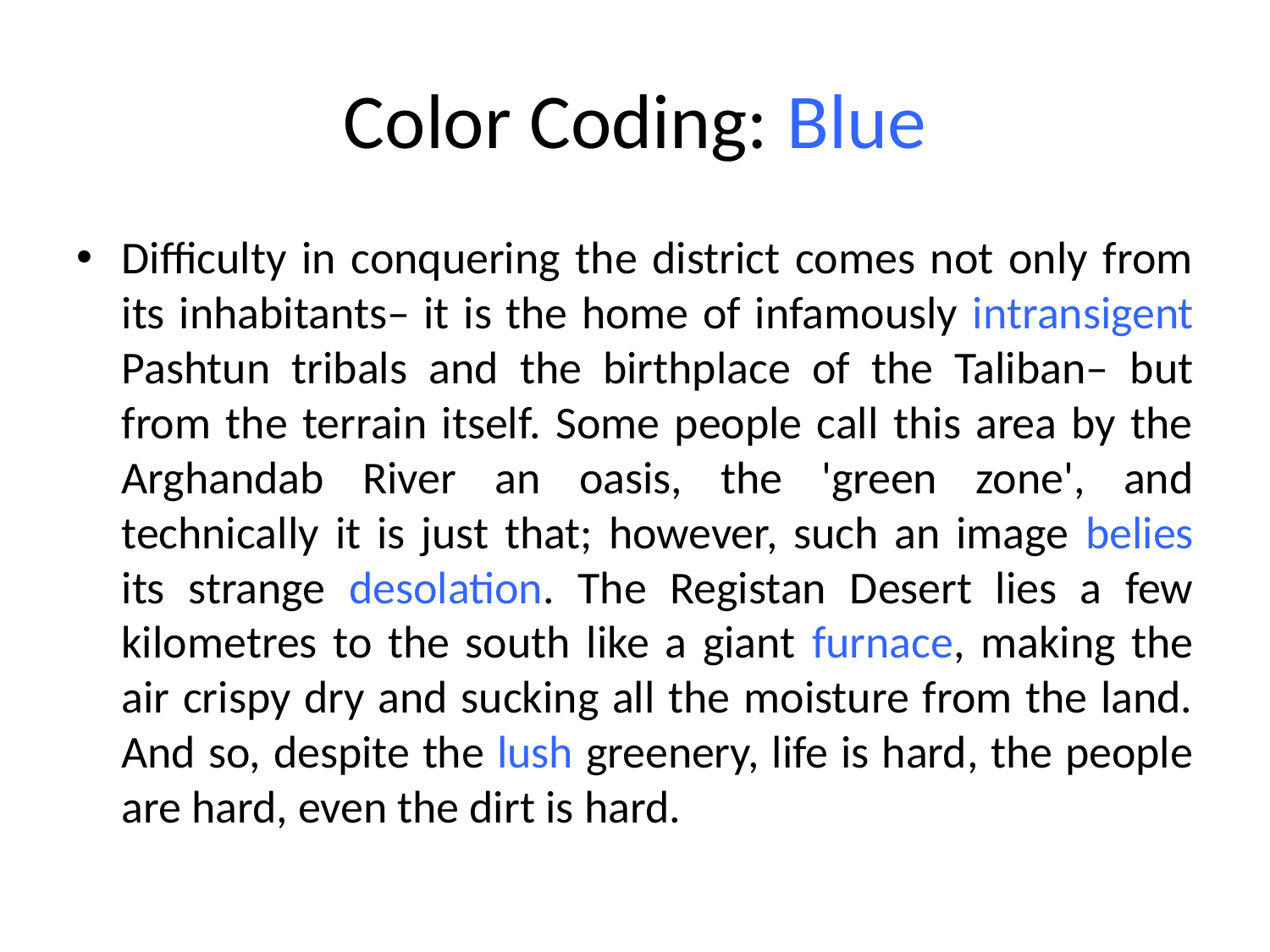

# Color Coding: Blue
Difficulty in conquering the district comes not only from its inhabitants– it is the home of infamously intransigent Pashtun tribals and the birthplace of the Taliban– but from the terrain itself. Some people call this area by the Arghandab River an oasis, the 'green zone', and technically it is just that; however, such an image belies its strange desolation. The Registan Desert lies a few kilometres to the south like a giant furnace, making the air crispy dry and sucking all the moisture from the land. And so, despite the lush greenery, life is hard, the people are hard, even the dirt is hard.